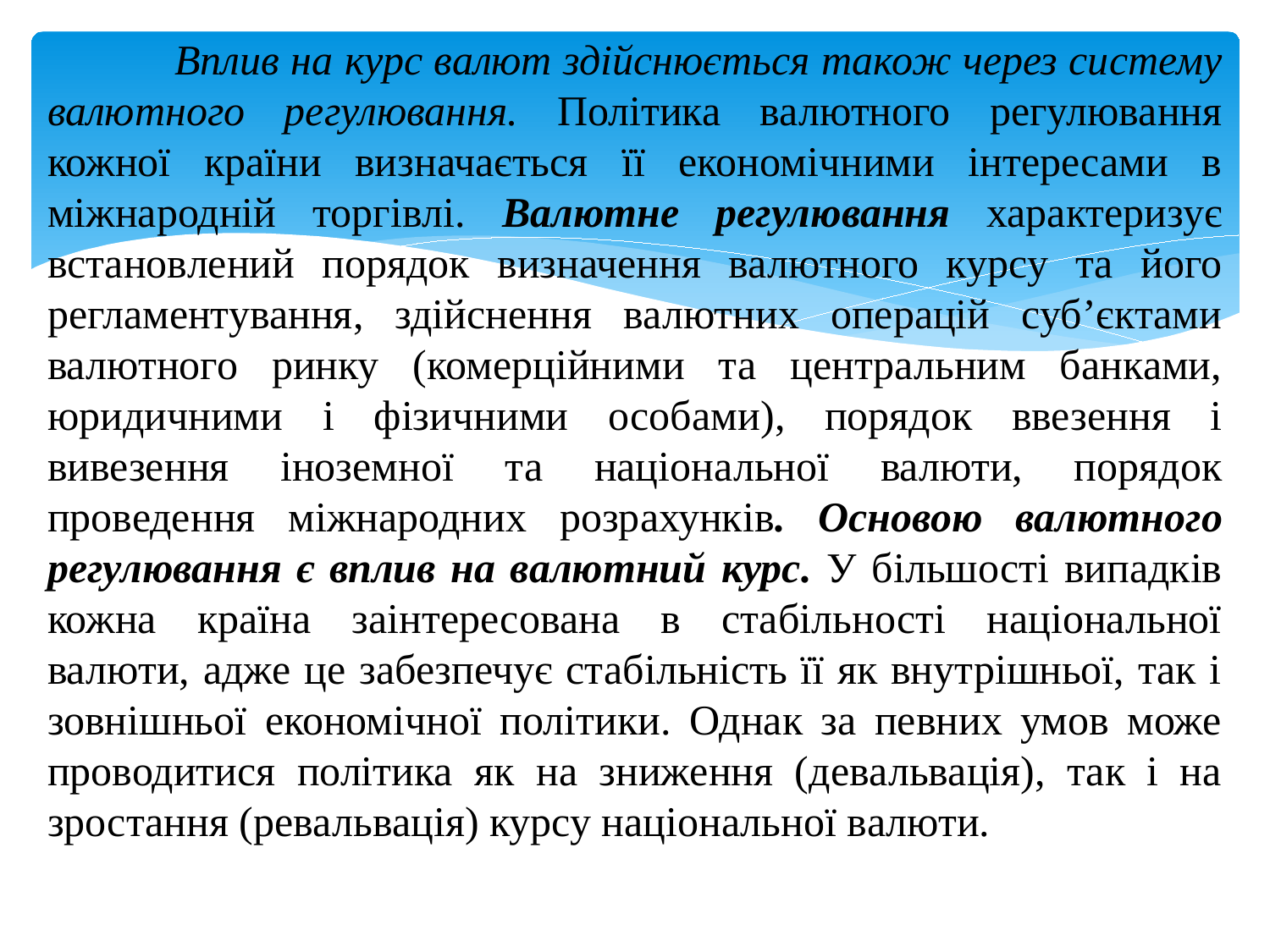

Вплив на курс валют здійснюється також через систему валютного регулювання. Політика валютного регулювання кожної країни визначається її економічними інтересами в міжнародній торгівлі. Валютне регулювання характеризує встановлений порядок визначення валютного курсу та його регламентування, здійснення валютних операцій суб’єктами валютного ринку (комерційними та центральним банками, юридичними і фізичними особа­ми), порядок ввезення і вивезення іноземної та національної валюти, порядок проведення міжнародних розрахунків. Основою валютного регулювання є вплив на валютний курс. У більшості випадків кожна країна заінтересована в стабільності національної валюти, адже це забезпечує стабільність її як внутрішньої, так і зовнішньої економічної політики. Однак за певних умов може проводитися політика як на зниження (девальвація), так і на зростання (ревальвація) курсу національної валюти.